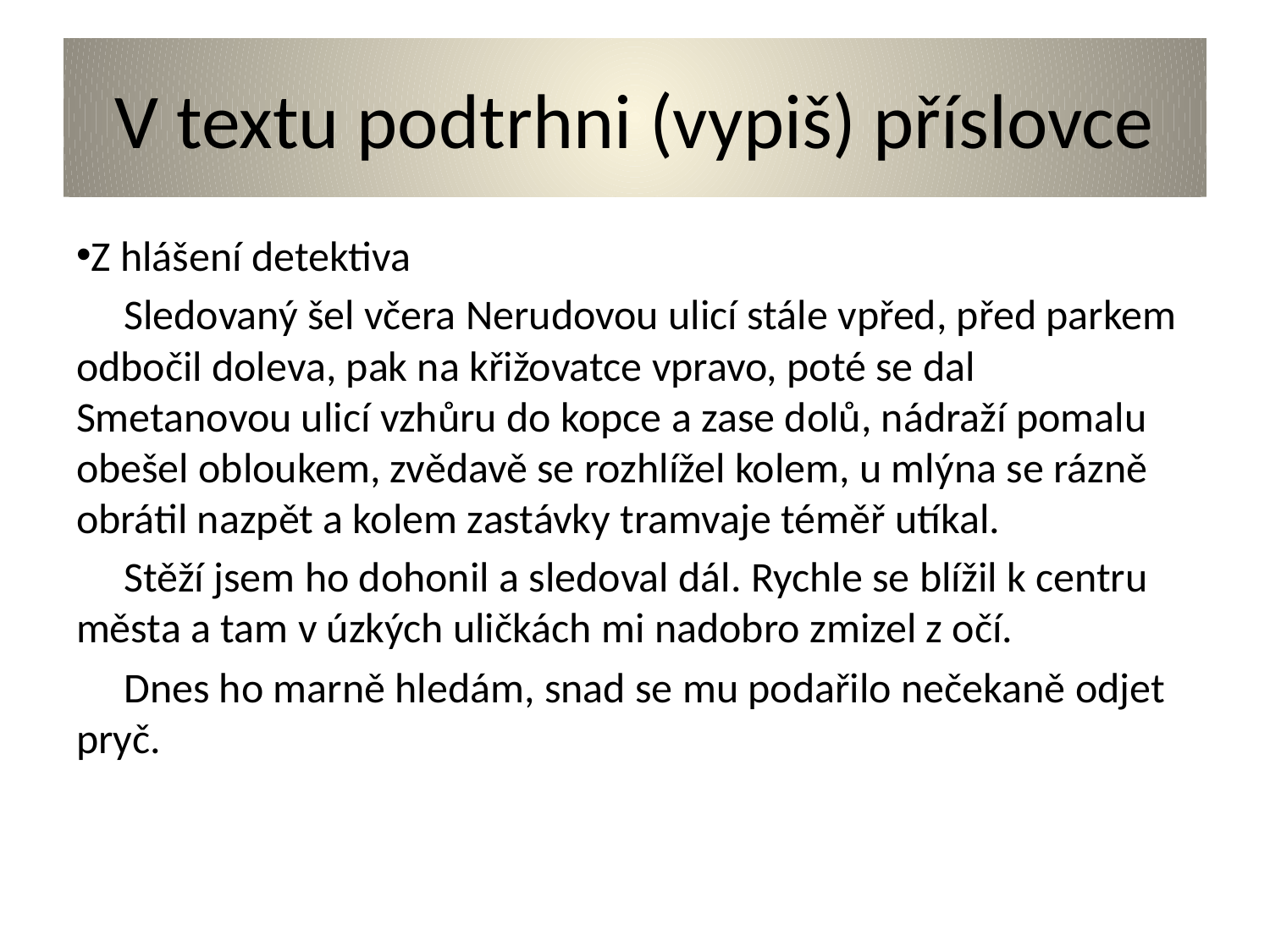

# V textu podtrhni (vypiš) příslovce
Z hlášení detektiva
Sledovaný šel včera Nerudovou ulicí stále vpřed, před parkem odbočil doleva, pak na křižovatce vpravo, poté se dal Smetanovou ulicí vzhůru do kopce a zase dolů, nádraží pomalu obešel obloukem, zvědavě se rozhlížel kolem, u mlýna se rázně obrátil nazpět a kolem zastávky tramvaje téměř utíkal.
Stěží jsem ho dohonil a sledoval dál. Rychle se blížil k centru města a tam v úzkých uličkách mi nadobro zmizel z očí.
Dnes ho marně hledám, snad se mu podařilo nečekaně odjet pryč.